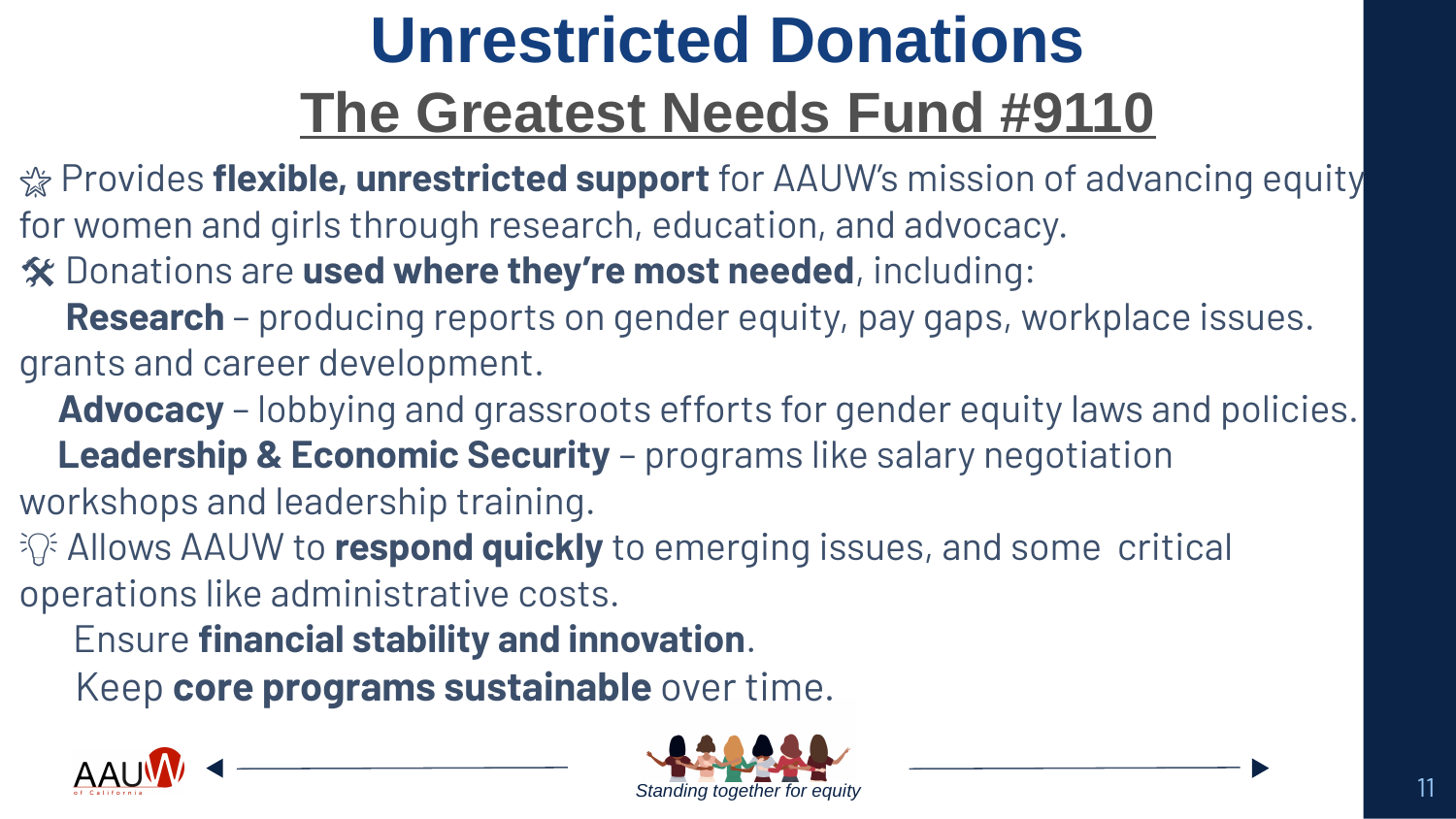

# Unrestricted Donations The Greatest Needs Fund #9110
🌟 Provides flexible, unrestricted support for AAUW’s mission of advancing equity for women and girls through research, education, and advocacy.
🛠️ Donations are used where they’re most needed, including:
      Research – producing reports on gender equity, pay gaps, workplace issues. grants and career development.
     Advocacy – lobbying and grassroots efforts for gender equity laws and policies.
     Leadership & Economic Security – programs like salary negotiation
workshops and leadership training.
💡 Allows AAUW to respond quickly to emerging issues, and some  critical operations like administrative costs.
       Ensure financial stability and innovation.
       Keep core programs sustainable over time.
11